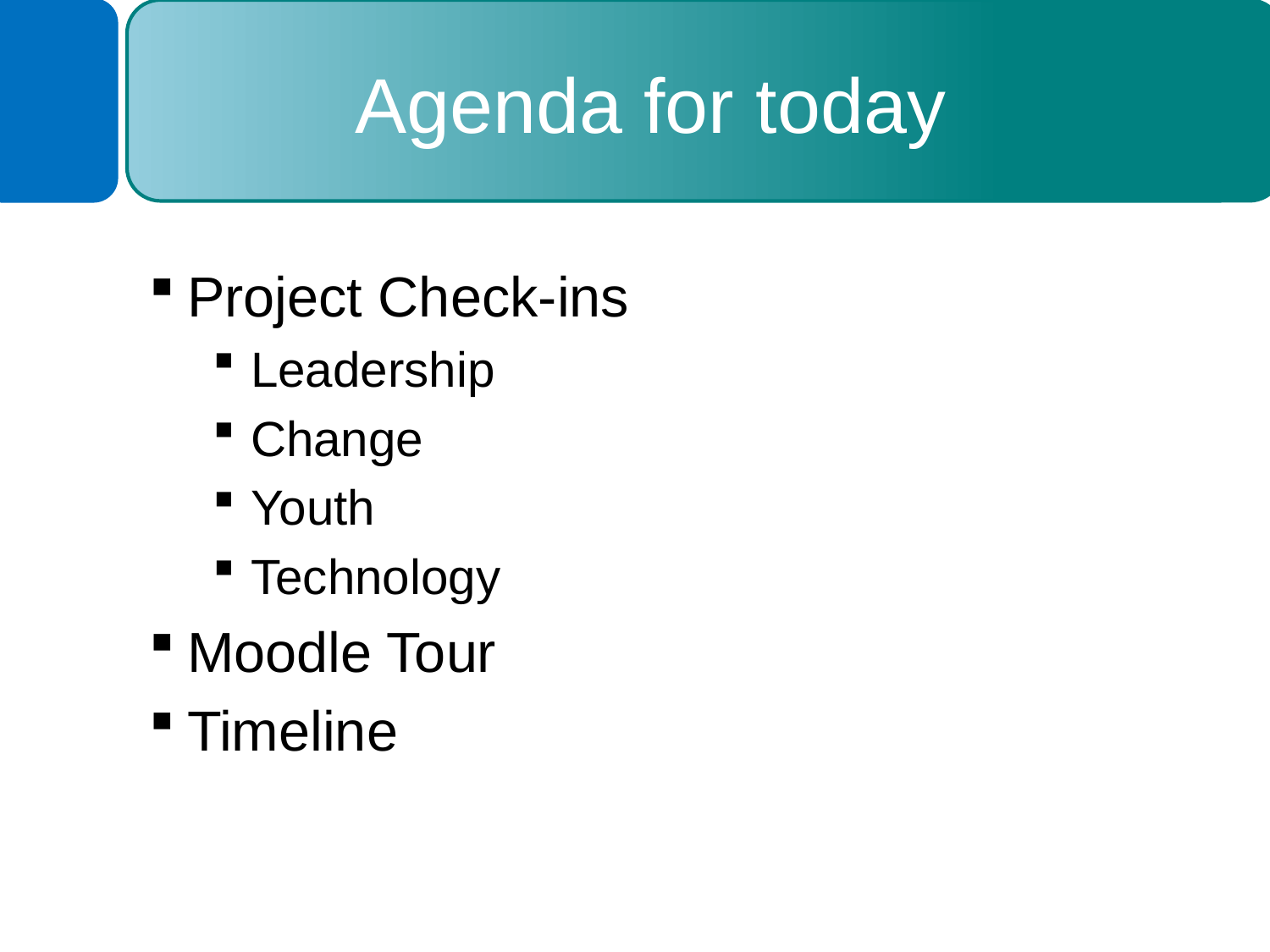

# Agenda for today
Project Check-ins
Leadership
Change
Youth
Technology
Moodle Tour
Timeline